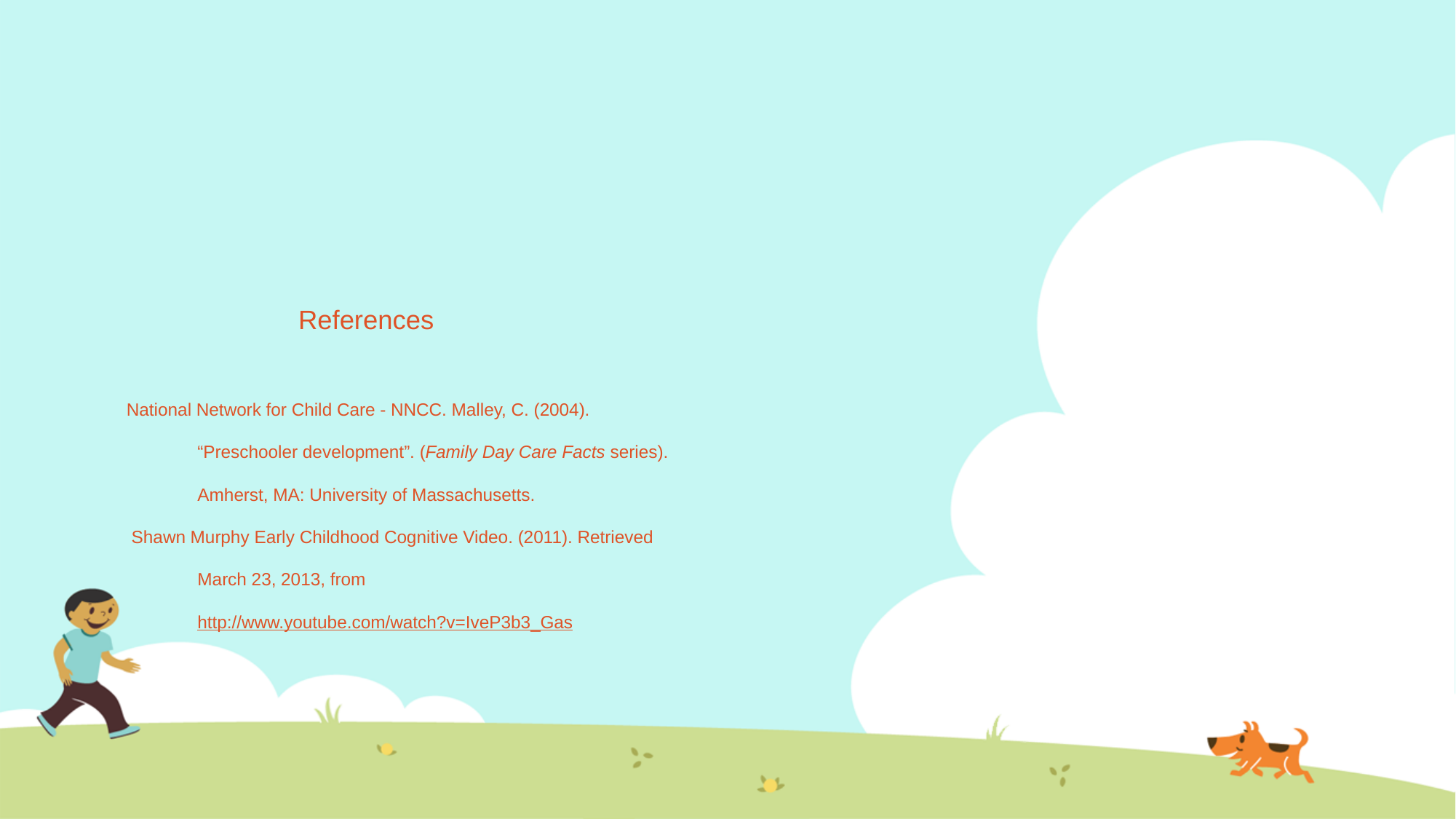

# References National Network for Child Care - NNCC. Malley, C. (2004). “Preschooler development”. (Family Day Care Facts series). Amherst, MA: University of Massachusetts.  Shawn Murphy Early Childhood Cognitive Video. (2011). Retrieved March 23, 2013, from http://www.youtube.com/watch?v=IveP3b3_Gas